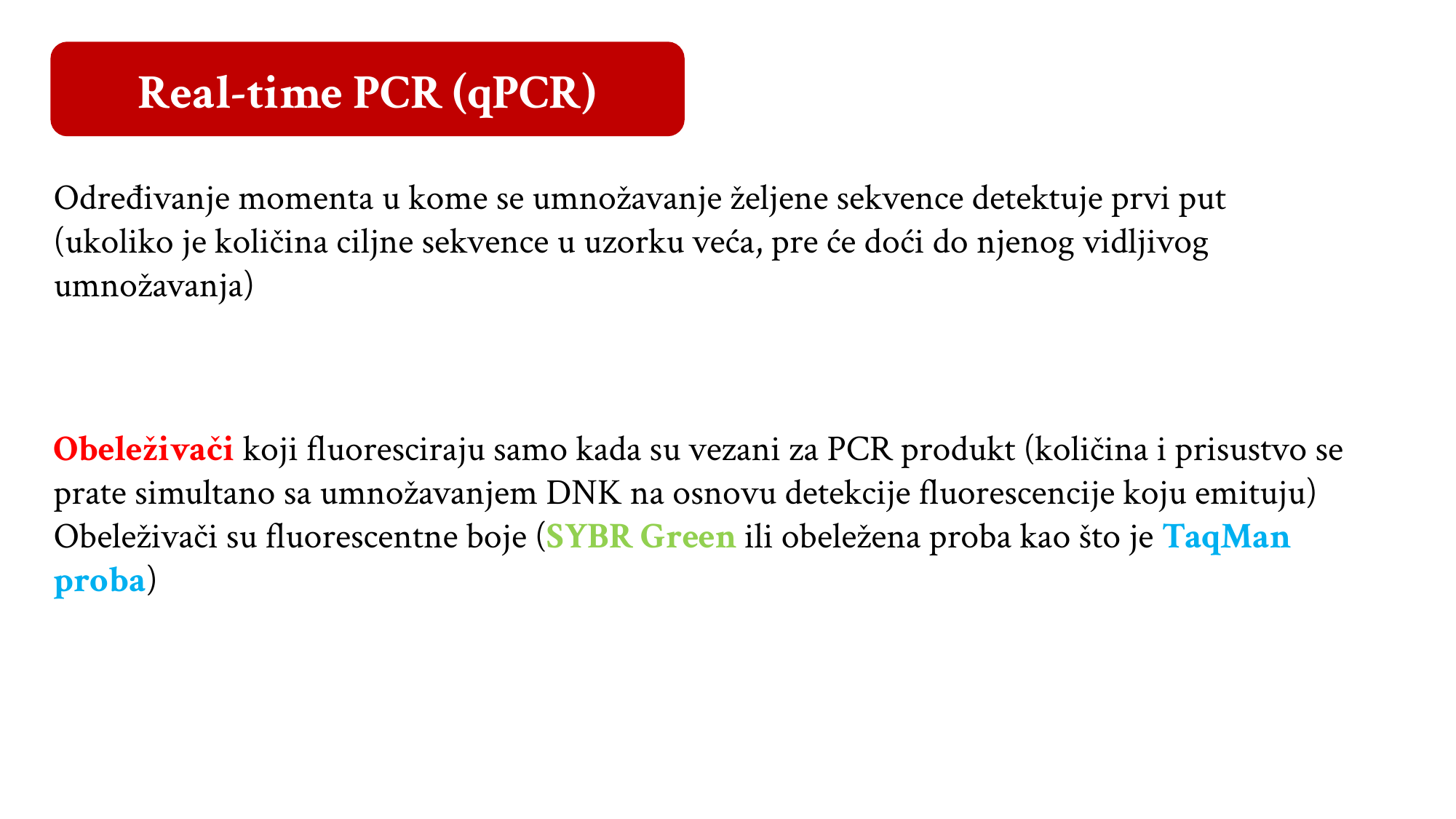

Real-time PCR (qPCR)
Određivanje momenta u kome se umnožavanje željene sekvence detektuje prvi put (ukoliko je količina ciljne sekvence u uzorku veća, pre će doći do njenog vidljivog umnožavanja)

Obeleživači koji fluoresciraju samo kada su vezani za PCR produkt (količina i prisustvo se prate simultano sa umnožavanjem DNK na osnovu detekcije fluorescencije koju emituju)
Obeleživači su fluorescentne boje (SYBR Green ili obeležena proba kao što je TaqMan proba)